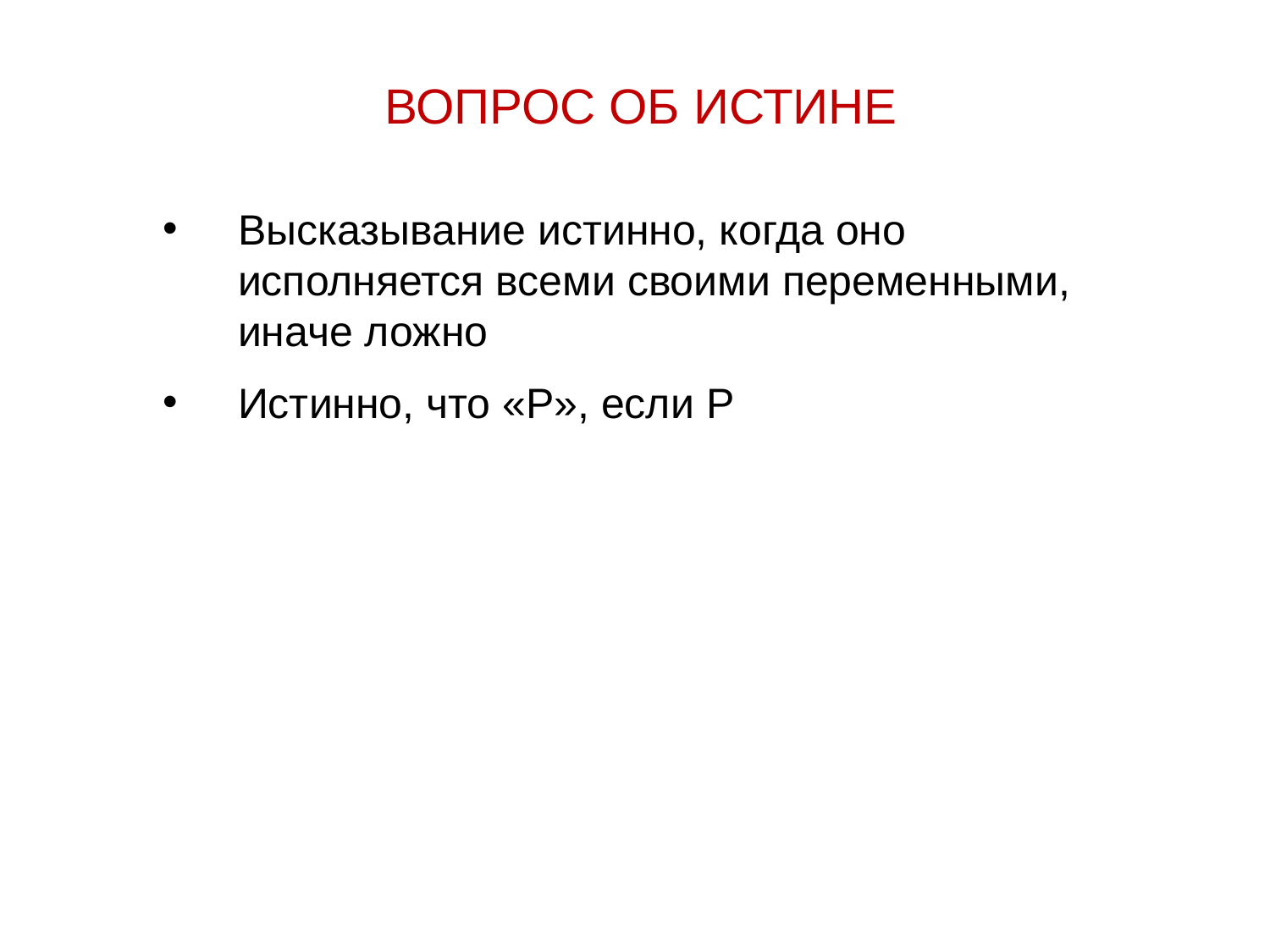

ВОПРОС ОБ ИСТИНЕ
Высказывание истинно, когда оно исполняется всеми своими переменными, иначе ложно
Истинно, что «P», если P

33